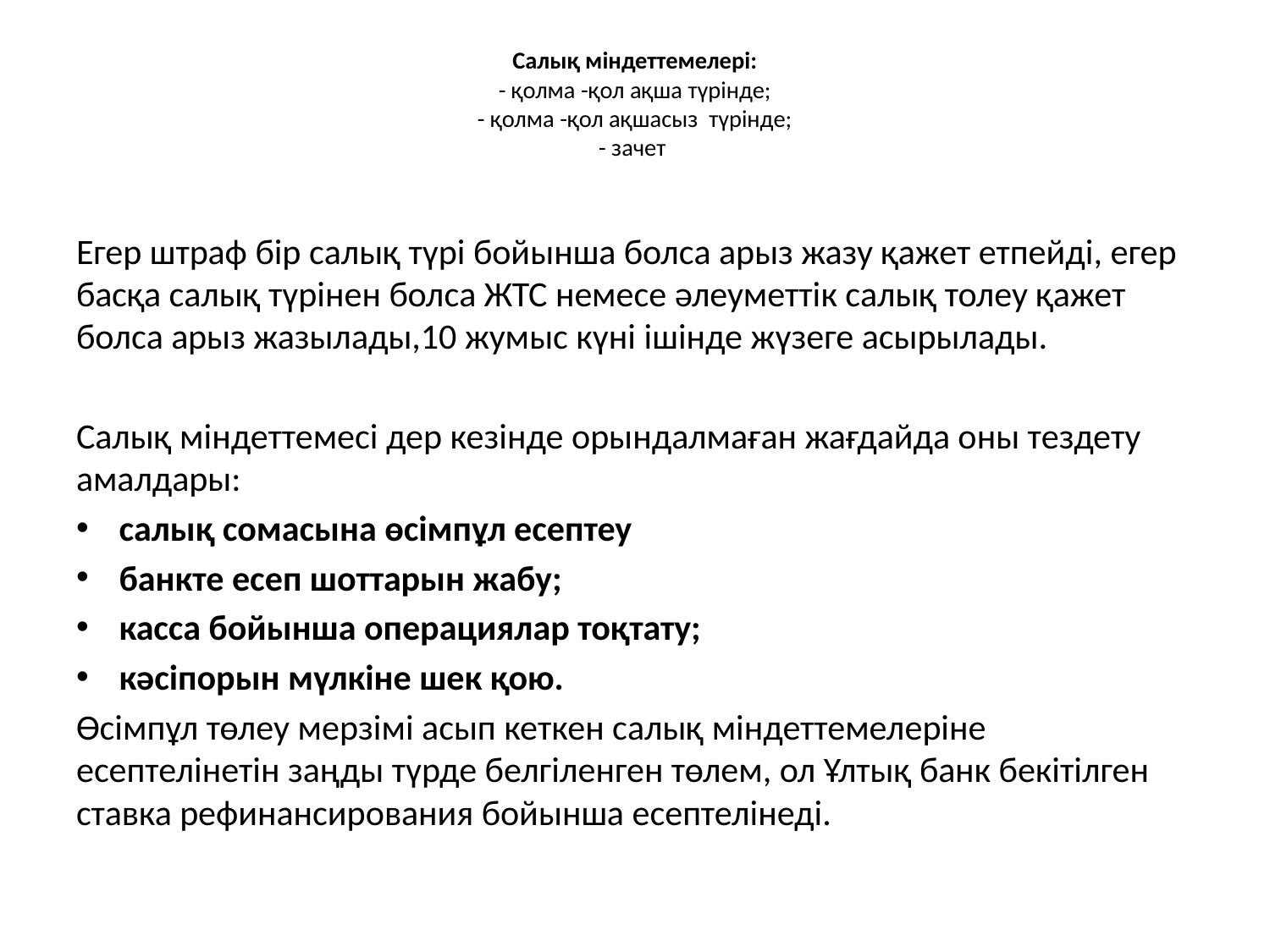

# Салық міндеттемелері: - қолма -қол ақша түрінде; - қолма -қол ақшасыз  түрінде; - зачет
Егер штраф бір салық түрі бойынша болса арыз жазу қажет етпейді, егер басқа салық түрінен болса ЖТС немесе әлеуметтік салық толеу қажет болса арыз жазылады,10 жумыс күні ішінде жүзеге асырылады.

Салық міндеттемесі дер кезінде орындалмаған жағдайда оны тездету амалдары:
салық сомасына өсімпұл есептеу
банкте есеп шоттарын жабу;
касса бойынша операциялар тоқтату;
кәсіпорын мүлкіне шек қою.
Өсімпұл төлеу мерзімі асып кеткен салық міндеттемелеріне есептелінетін заңды түрде белгіленген төлем, ол Ұлтық банк бекітілген ставка рефинансирования бойынша есептелінеді.